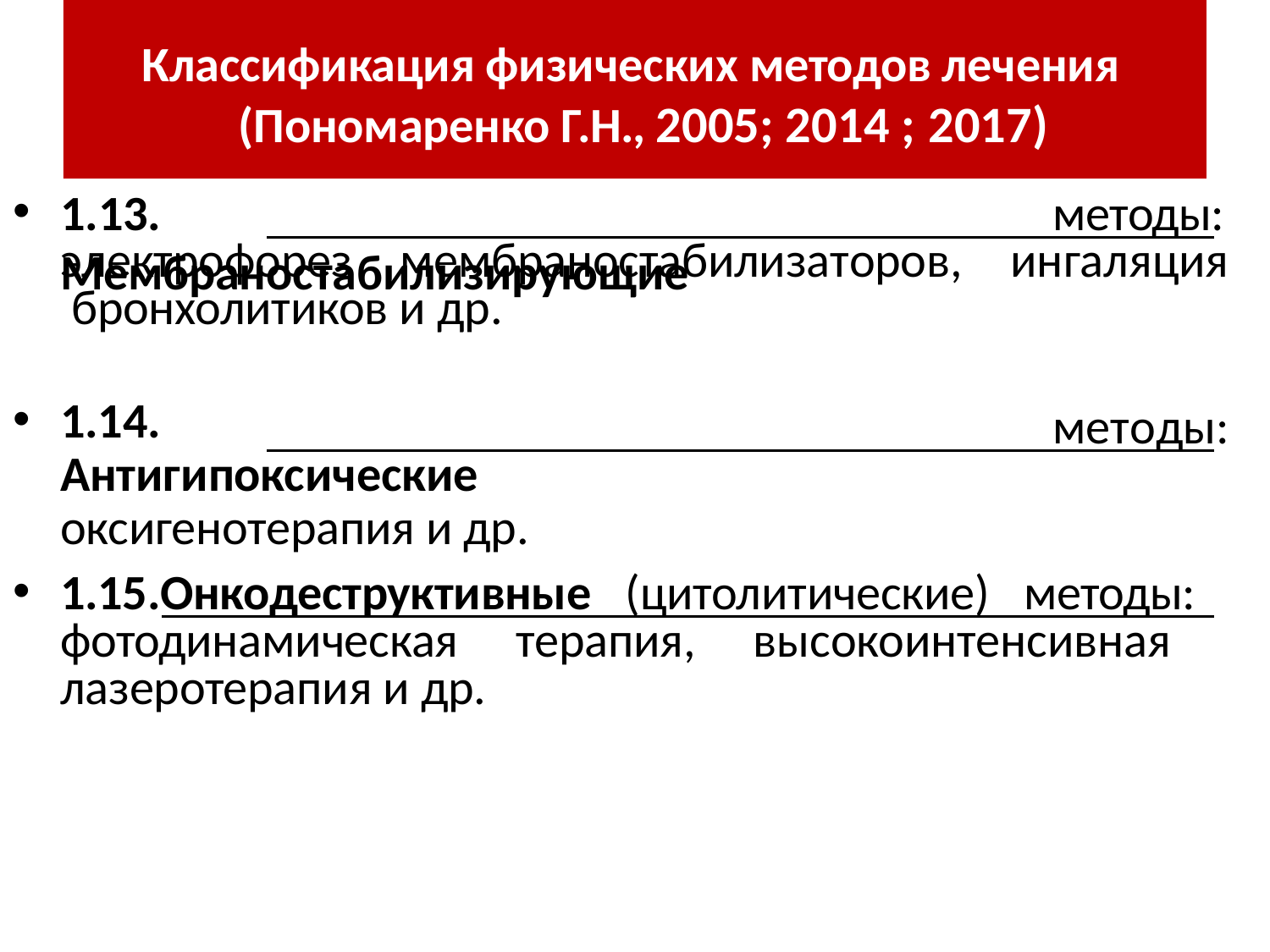

# Классификация физических методов лечения  (Пономаренко Г.Н., 2005; 2014 ; 2017)
1.13.	Мембраностабилизирующие
методы:
электрофорез	мембраностабилизаторов,	ингаляция  бронхолитиков и др.

1.14.	Антигипоксические
оксигенотерапия и др.
методы:

1.15.Онкодеструктивные (цитолитические) методы:  фотодинамическая терапия, высокоинтенсивная  лазеротерапия и др.